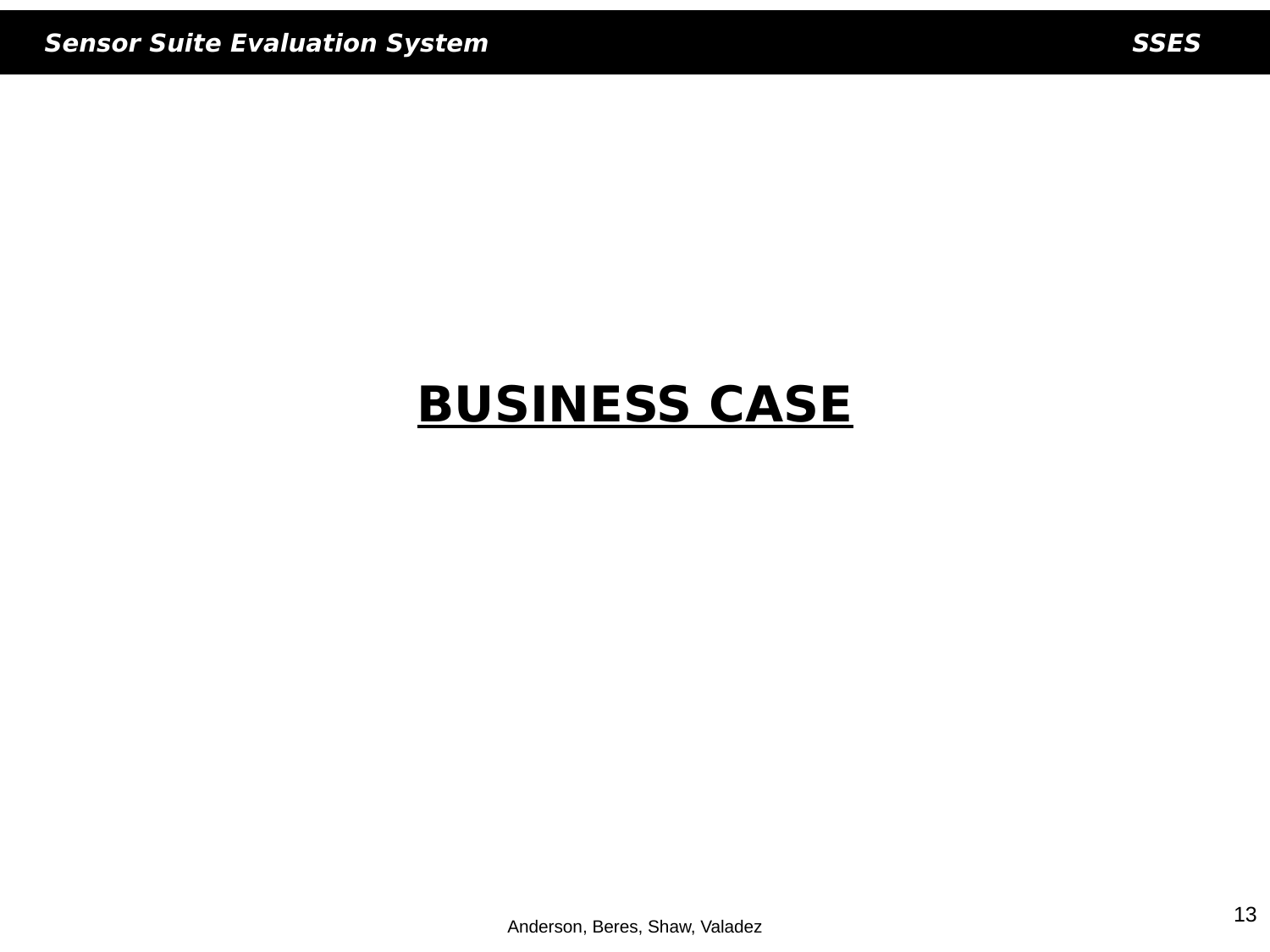

# BUSINESS CASE
13
Anderson, Beres, Shaw, Valadez